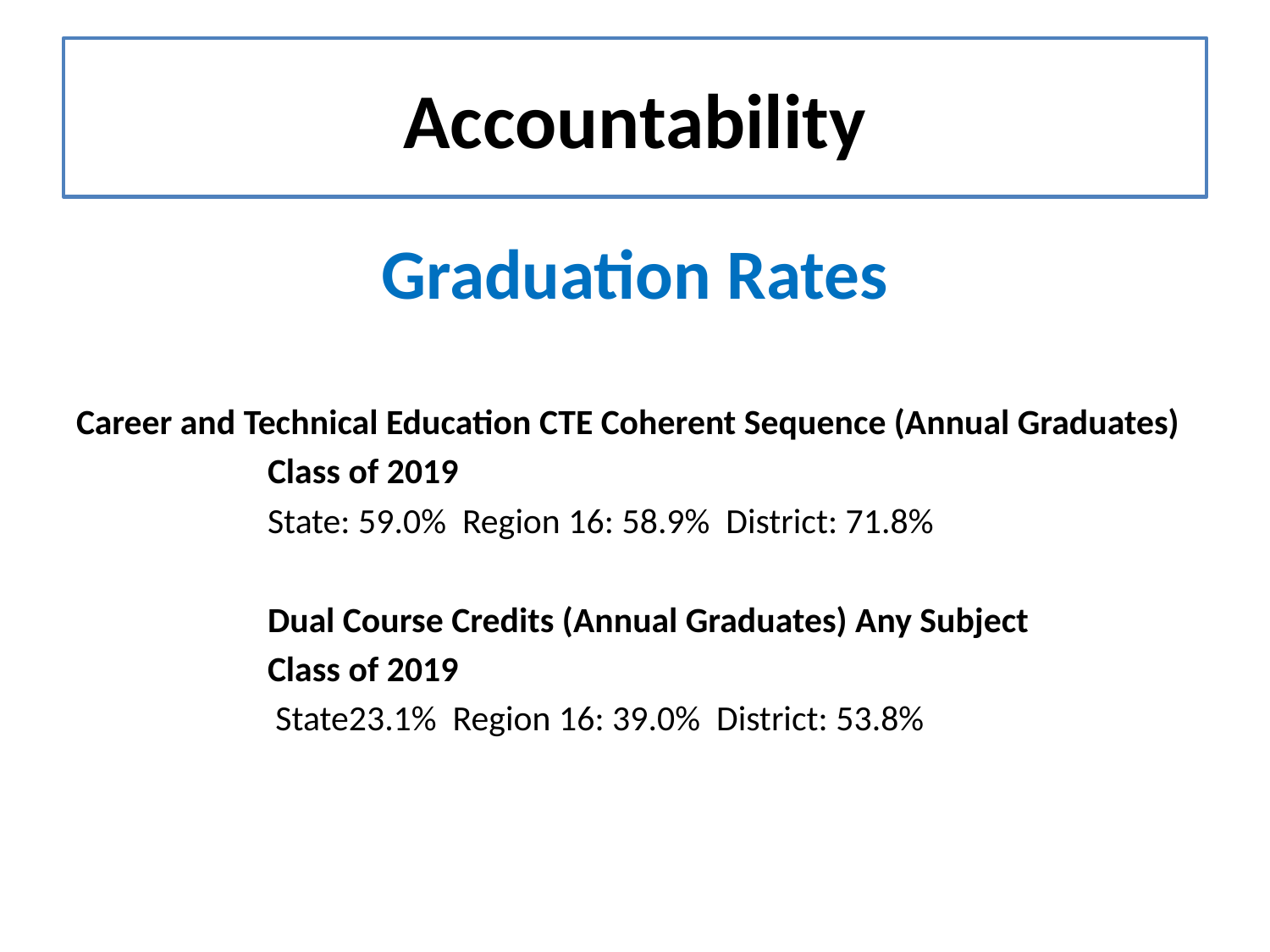

# Accountability
Graduation Rates

Career and Technical Education CTE Coherent Sequence (Annual Graduates)
	        Class of 2019
	        State: 59.0%  Region 16: 58.9%  District: 71.8%

	        Dual Course Credits (Annual Graduates) Any Subject
	        Class of 2019
	         State23.1%  Region 16: 39.0%  District: 53.8%